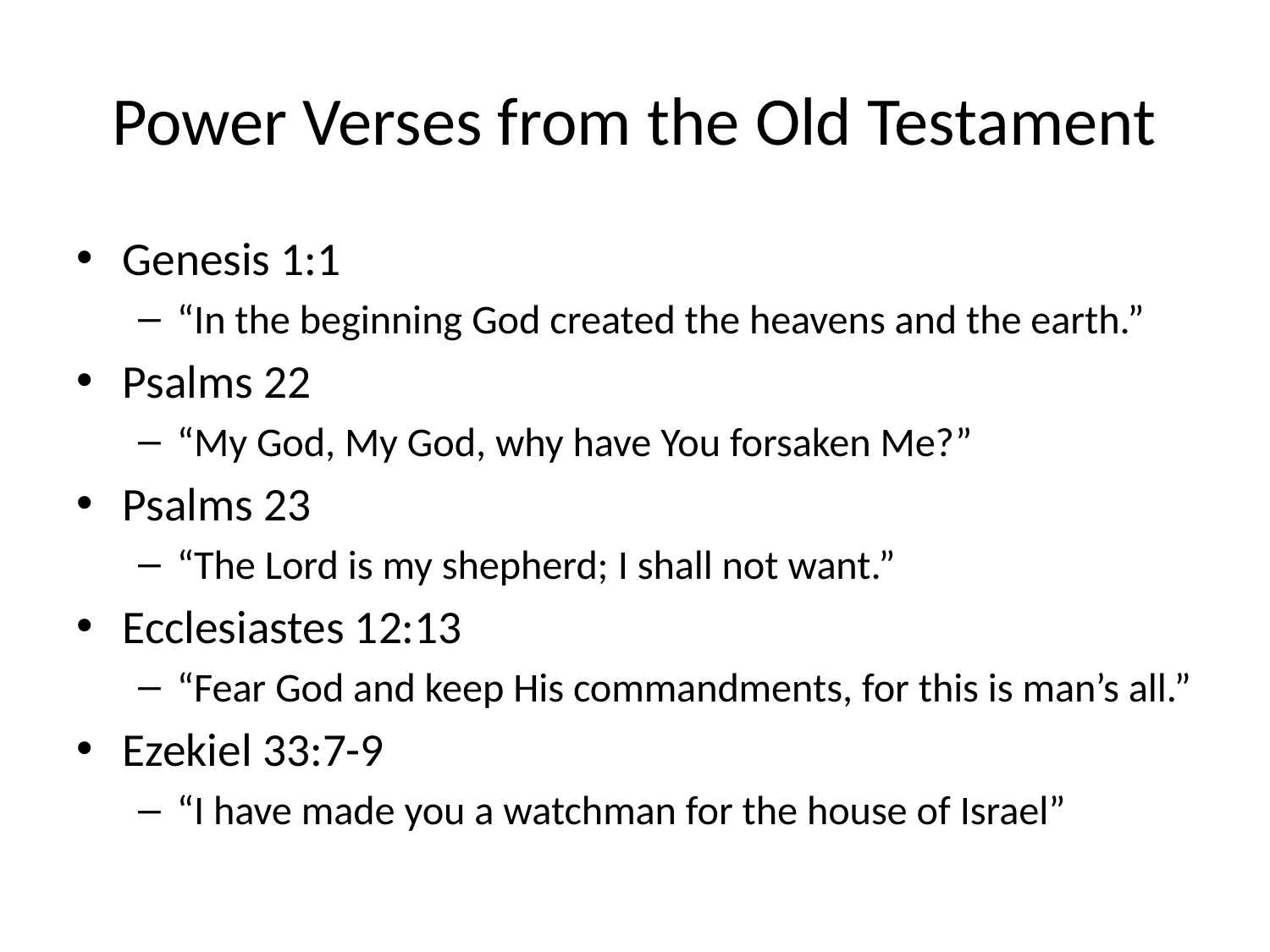

# Power Verses from the Old Testament
Genesis 1:1
“In the beginning God created the heavens and the earth.”
Psalms 22
“My God, My God, why have You forsaken Me?”
Psalms 23
“The Lord is my shepherd; I shall not want.”
Ecclesiastes 12:13
“Fear God and keep His commandments, for this is man’s all.”
Ezekiel 33:7-9
“I have made you a watchman for the house of Israel”